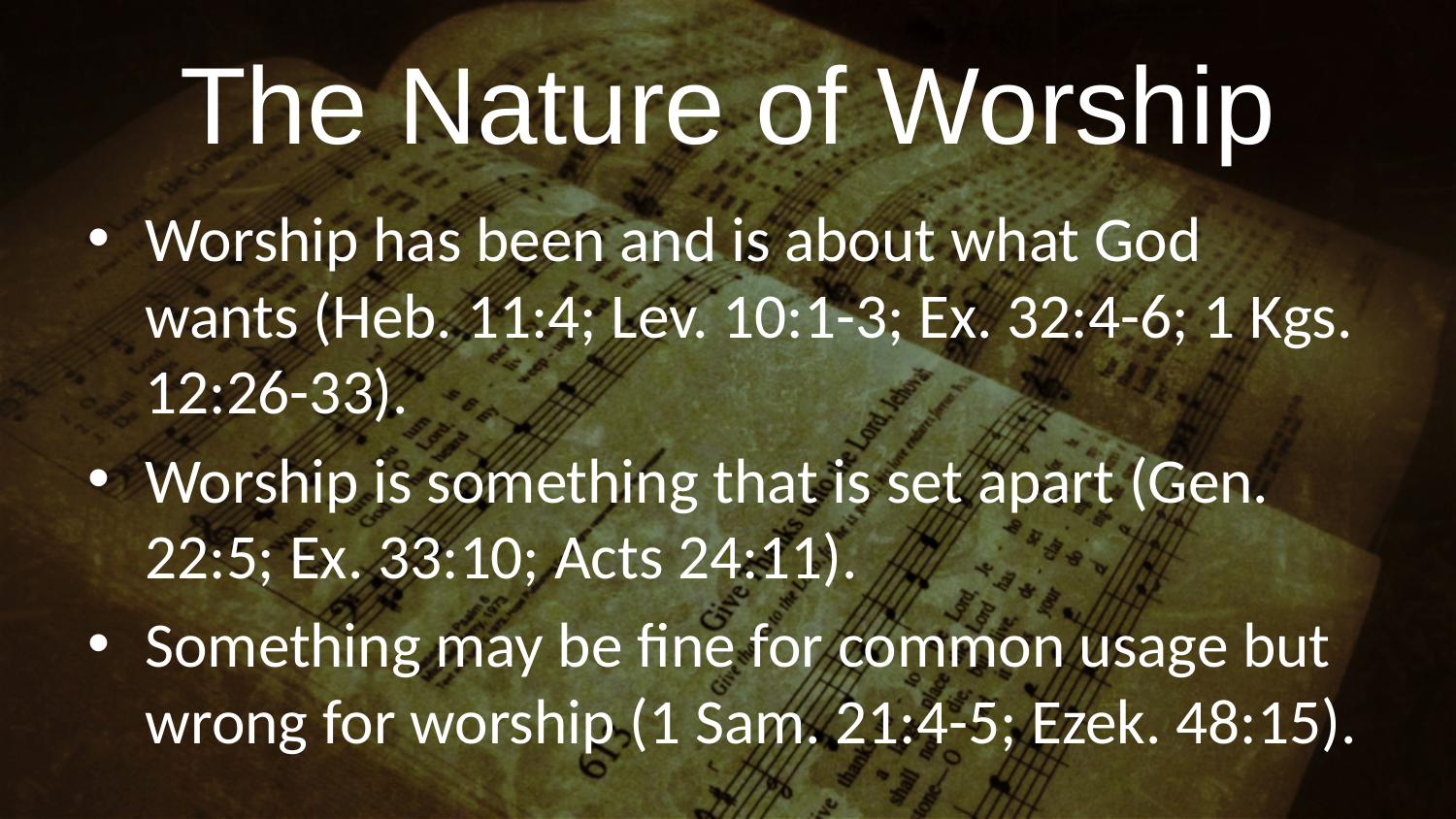

# The Nature of Worship
Worship has been and is about what God wants (Heb. 11:4; Lev. 10:1-3; Ex. 32:4-6; 1 Kgs. 12:26-33).
Worship is something that is set apart (Gen. 22:5; Ex. 33:10; Acts 24:11).
Something may be fine for common usage but wrong for worship (1 Sam. 21:4-5; Ezek. 48:15).